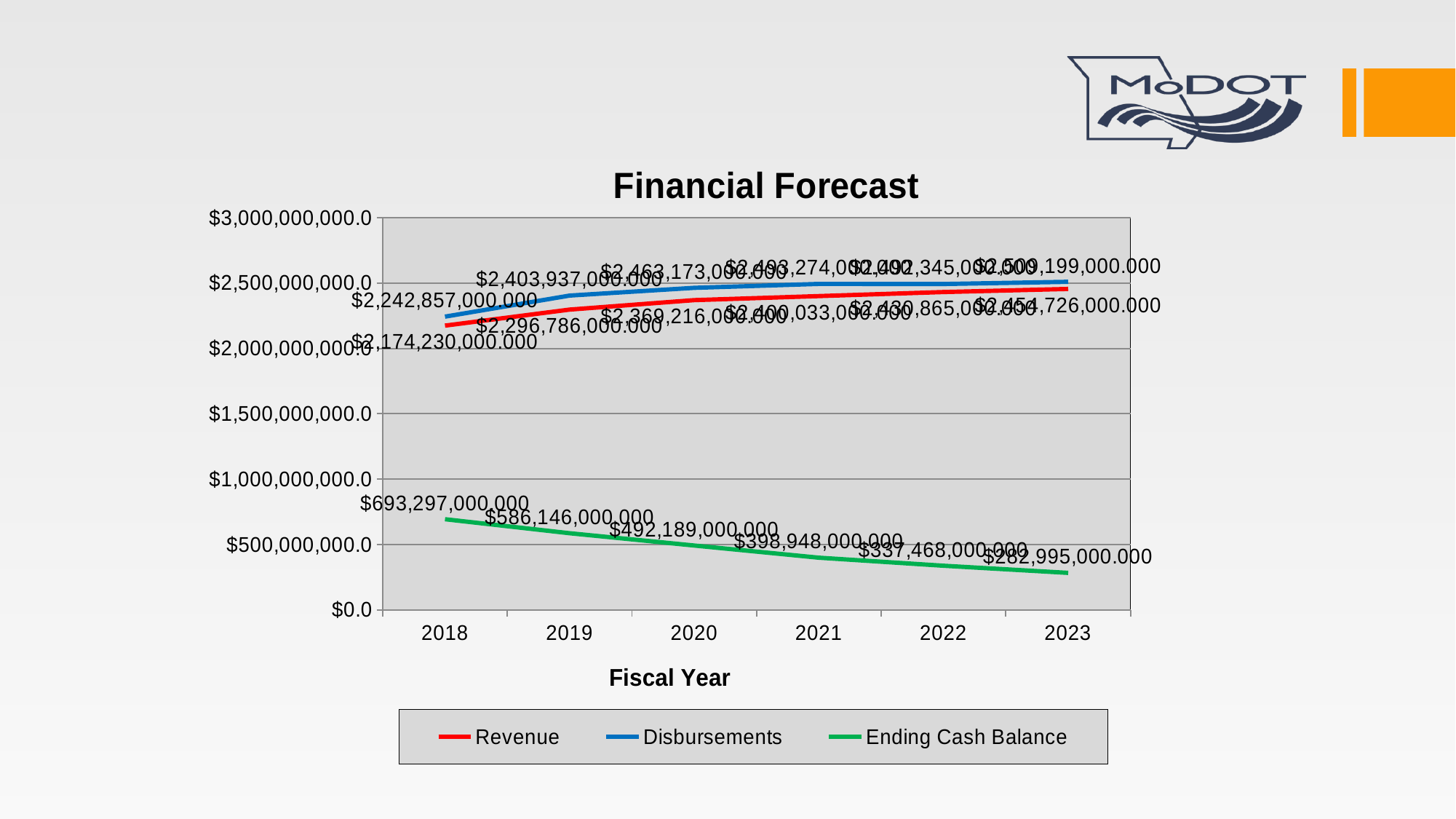

### Chart: Financial Forecast

| Category | Revenue | Disbursements | Ending Cash Balance |
|---|---|---|---|
| 2018 | 2174230000.0 | 2242857000.0 | 693297000.0 |
| 2019 | 2296786000.0 | 2403937000.0 | 586146000.0 |
| 2020 | 2369216000.0 | 2463173000.0 | 492189000.0 |
| 2021 | 2400033000.0 | 2493274000.0 | 398948000.0 |
| 2022 | 2430865000.0 | 2492345000.0 | 337468000.0 |
| 2023 | 2454726000.0 | 2509199000.0 | 282995000.0 |